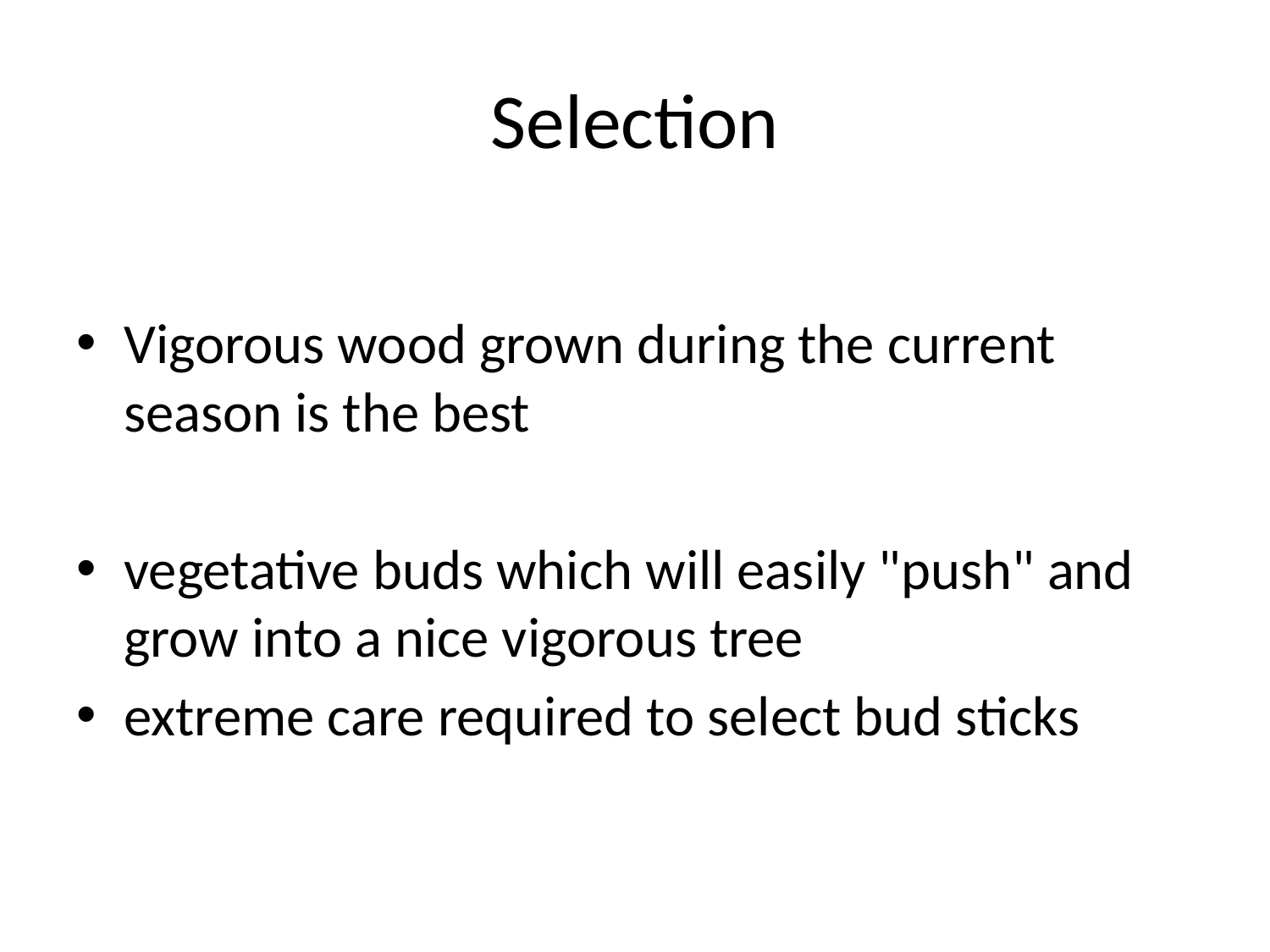

# Selection

Vigorous wood grown during the current season is the best

vegetative buds which will easily "push" and grow into a nice vigorous tree
extreme care required to select bud sticks